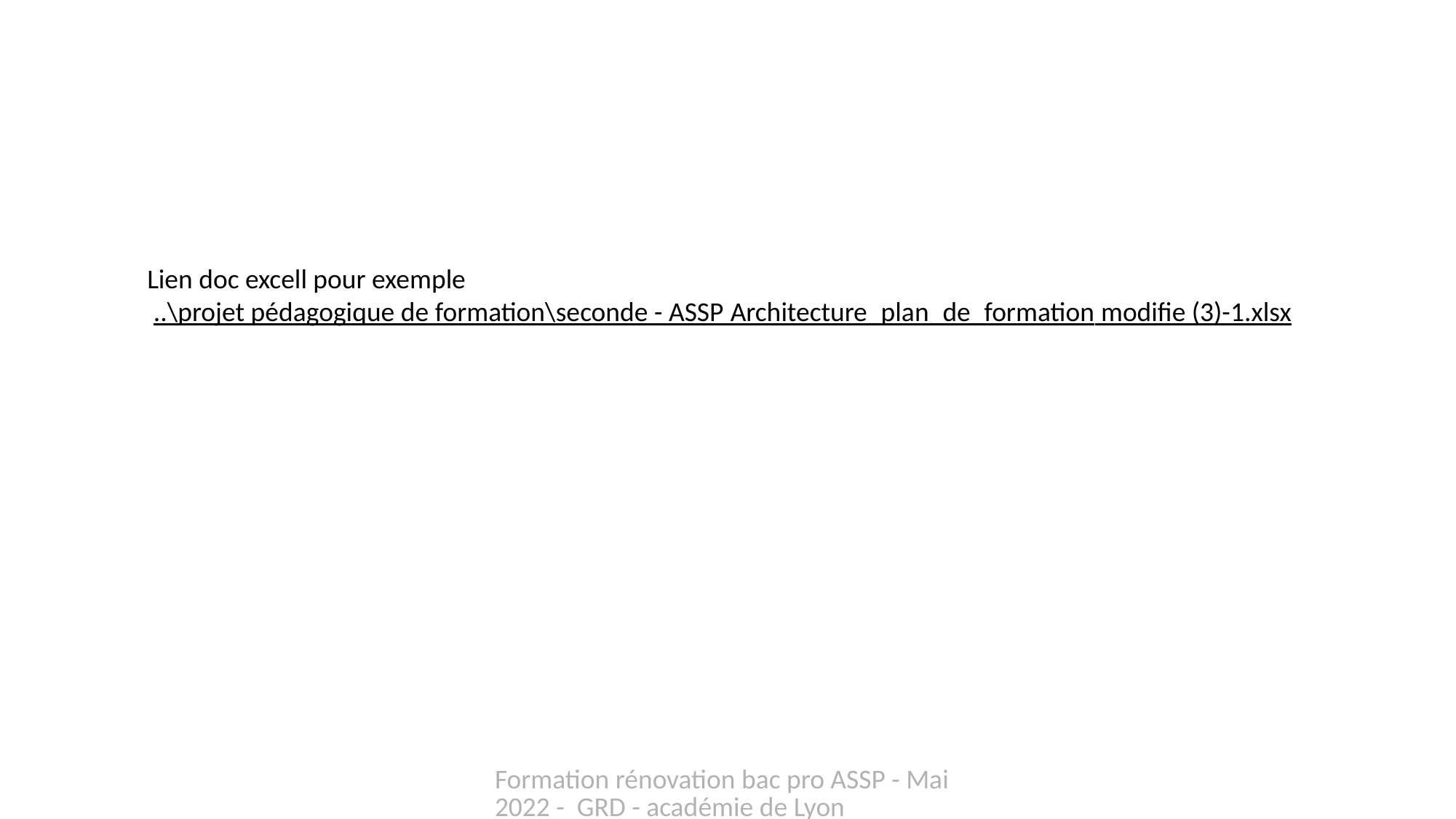

#

Lien doc excell pour exemple
 ..\projet pédagogique de formation\seconde - ASSP Architecture_plan_de_formation modifie (3)-1.xlsx
Formation rénovation bac pro ASSP - Mai 2022 -  GRD - académie de Lyon